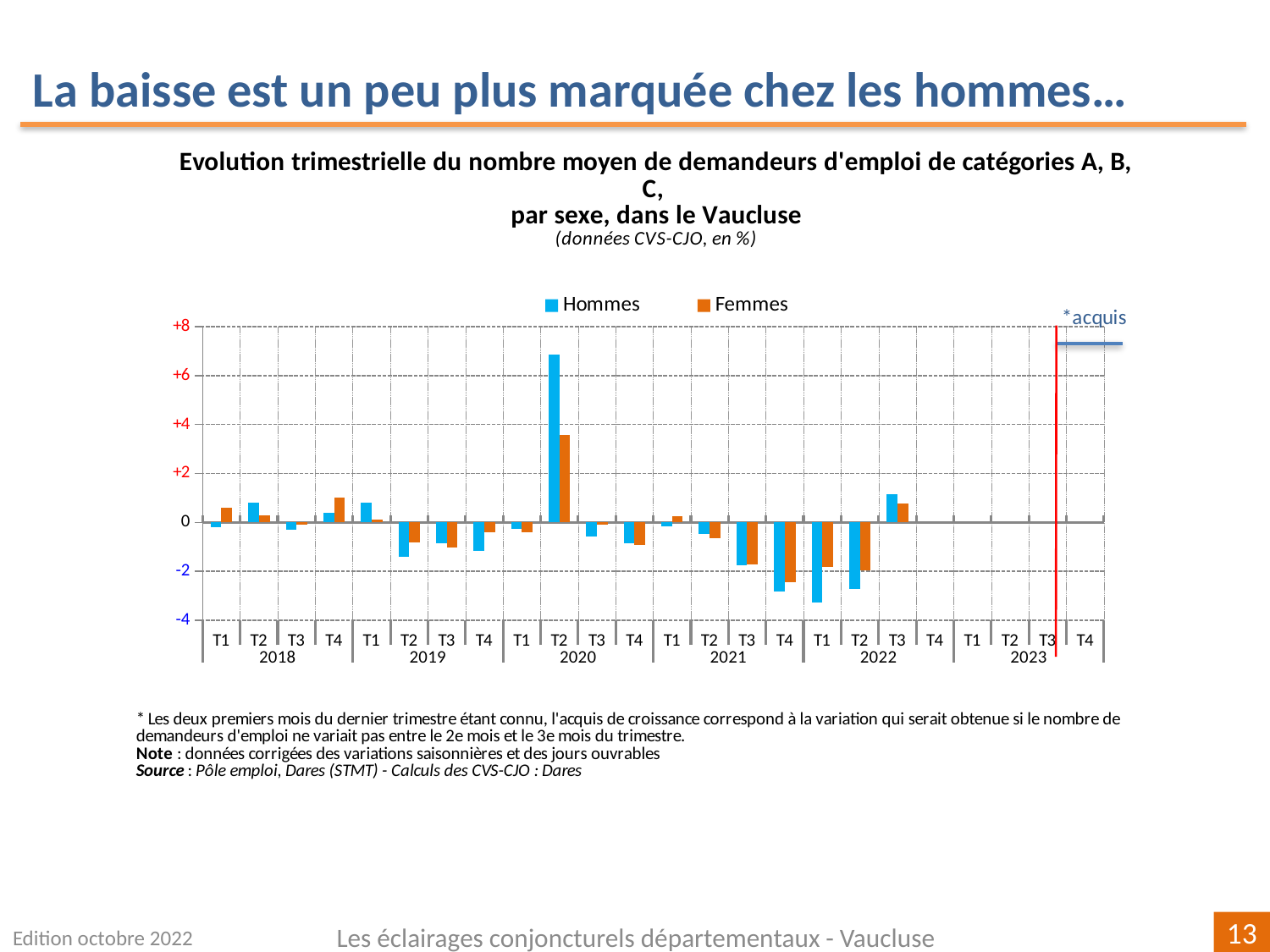

La baisse est un peu plus marquée chez les hommes…

[unsupported chart]

Edition octobre 2022
Les éclairages conjoncturels départementaux - Vaucluse
13